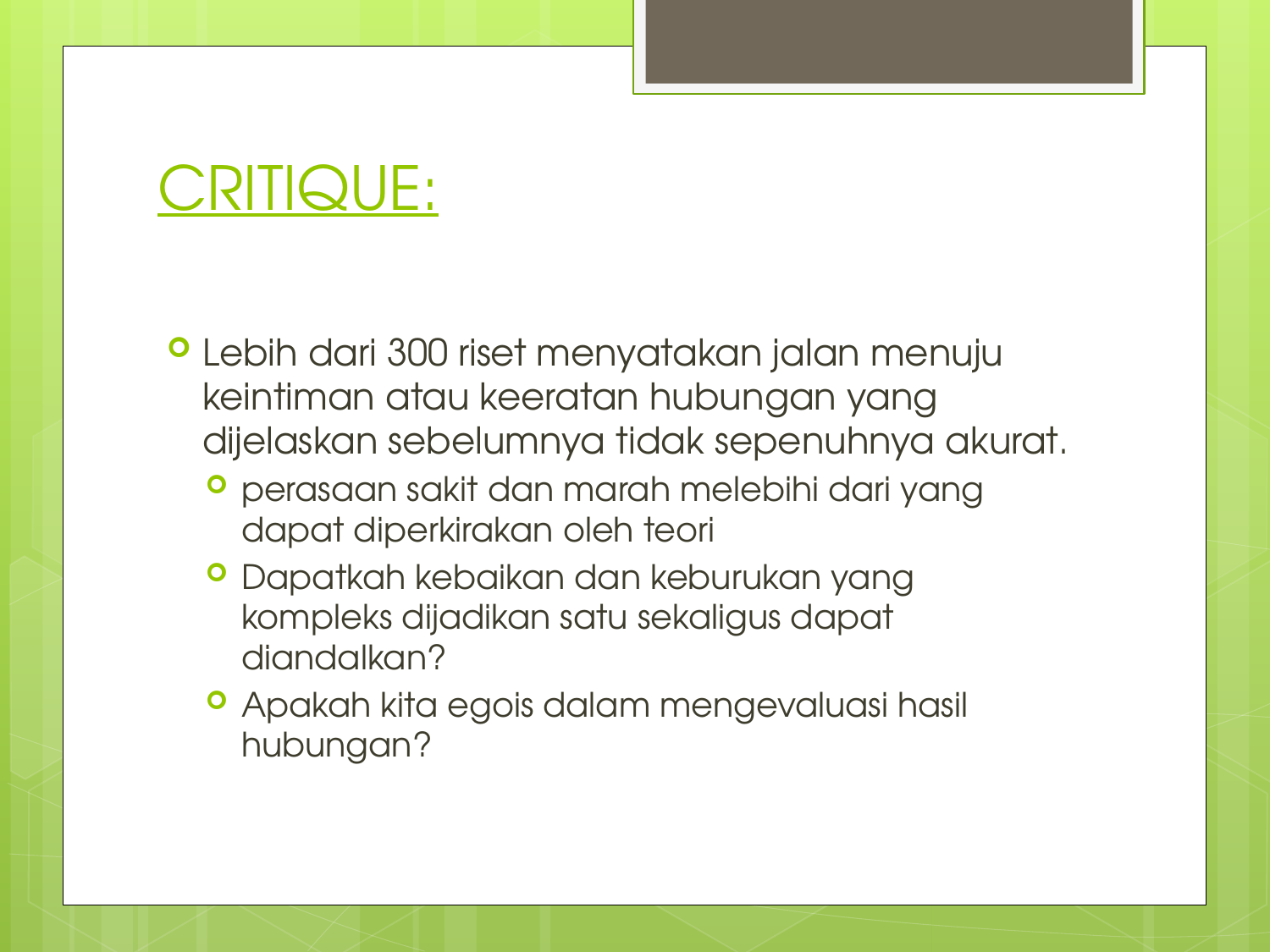

# CRITIQUE:
Lebih dari 300 riset menyatakan jalan menuju keintiman atau keeratan hubungan yang dijelaskan sebelumnya tidak sepenuhnya akurat.
perasaan sakit dan marah melebihi dari yang dapat diperkirakan oleh teori
Dapatkah kebaikan dan keburukan yang kompleks dijadikan satu sekaligus dapat diandalkan?
Apakah kita egois dalam mengevaluasi hasil hubungan?